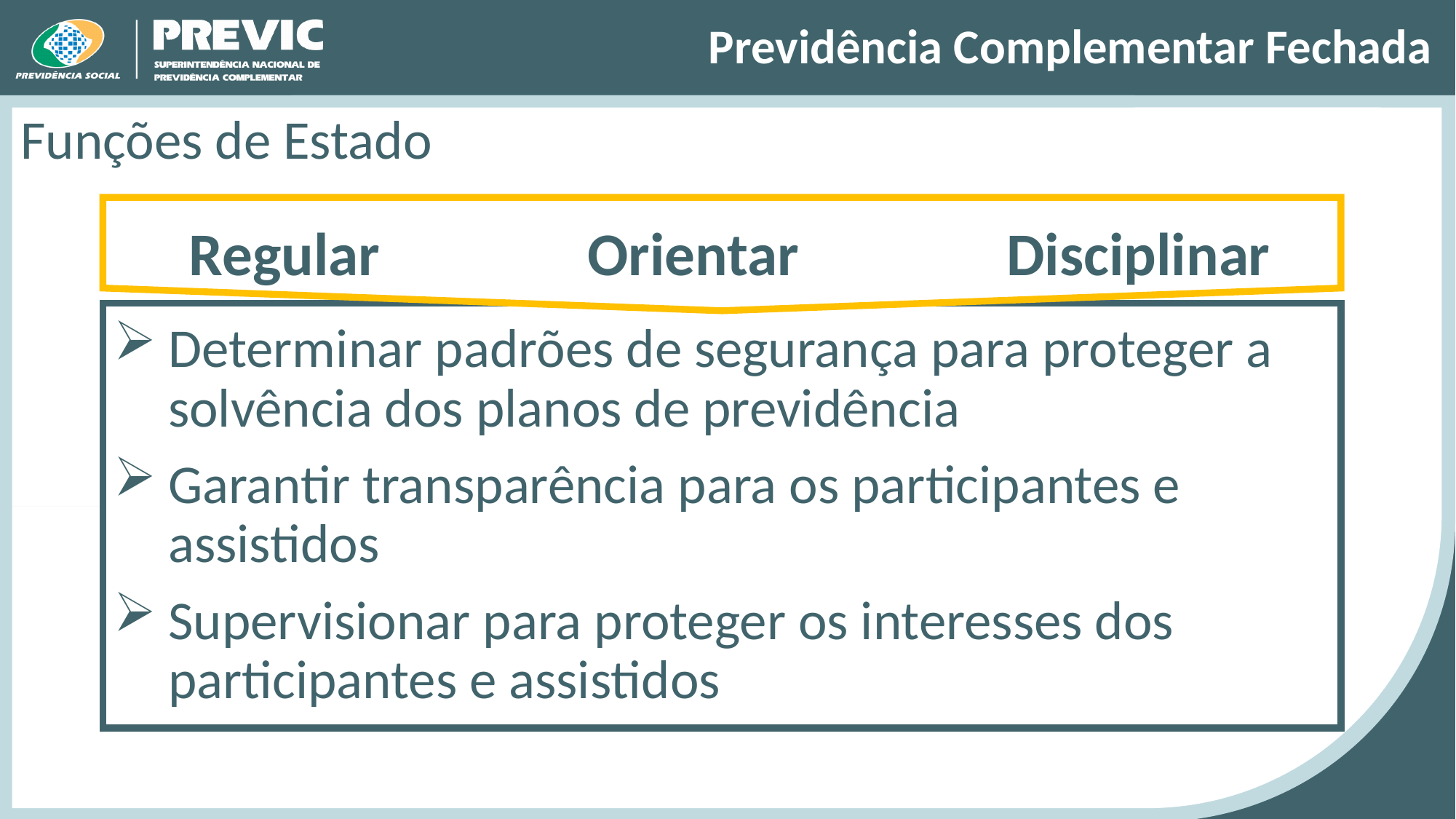

Previdência Complementar Fechada
Funções de Estado

Regular
Orientar
Disciplinar
Determinar padrões de segurança para proteger a solvência dos planos de previdência
Garantir transparência para os participantes e assistidos
Supervisionar para proteger os interesses dos participantes e assistidos